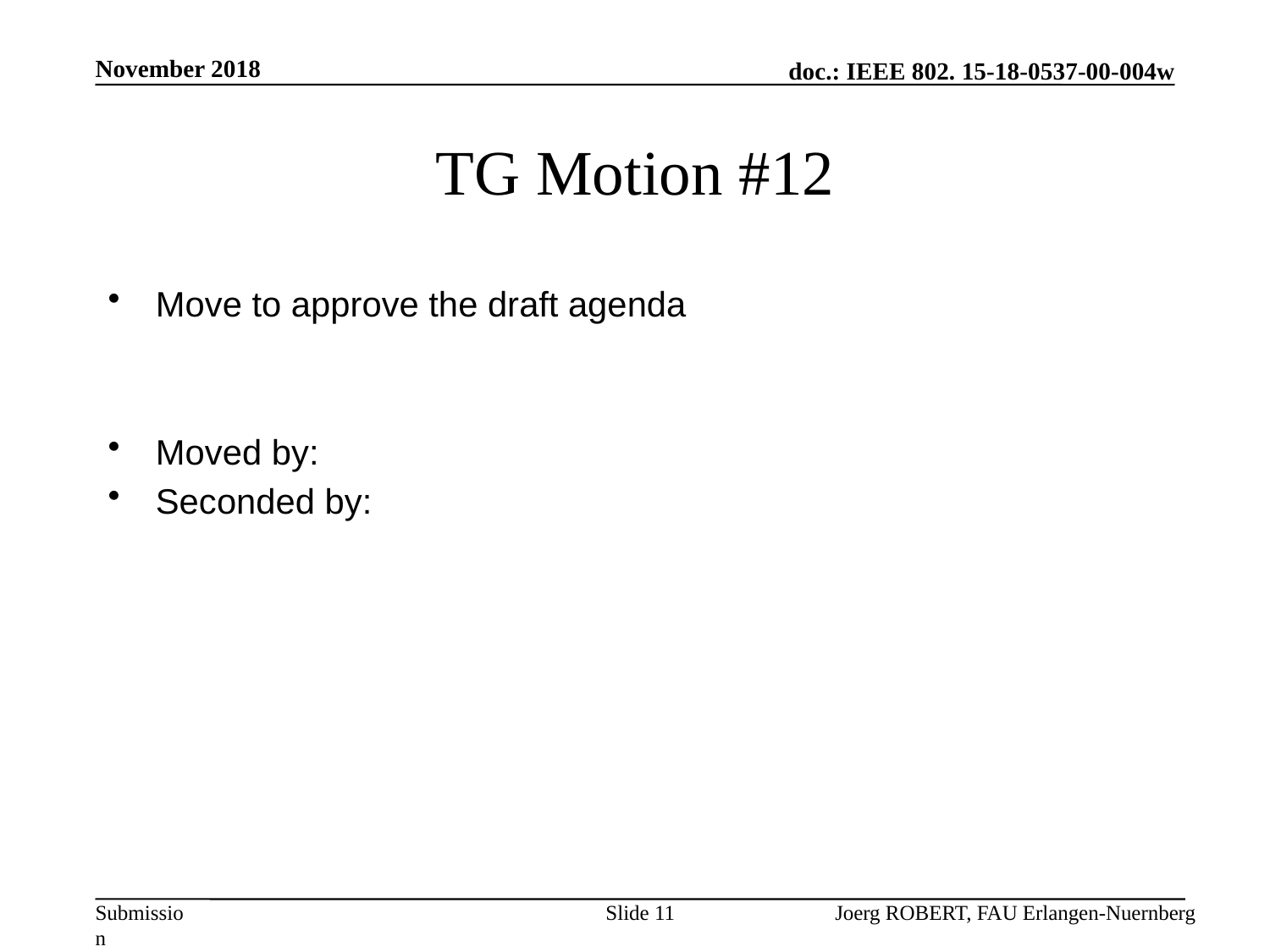

November 2018
# TG Motion #12
Move to approve the draft agenda

Moved by:
Seconded by:

Slide 11
Joerg ROBERT, FAU Erlangen-Nuernberg